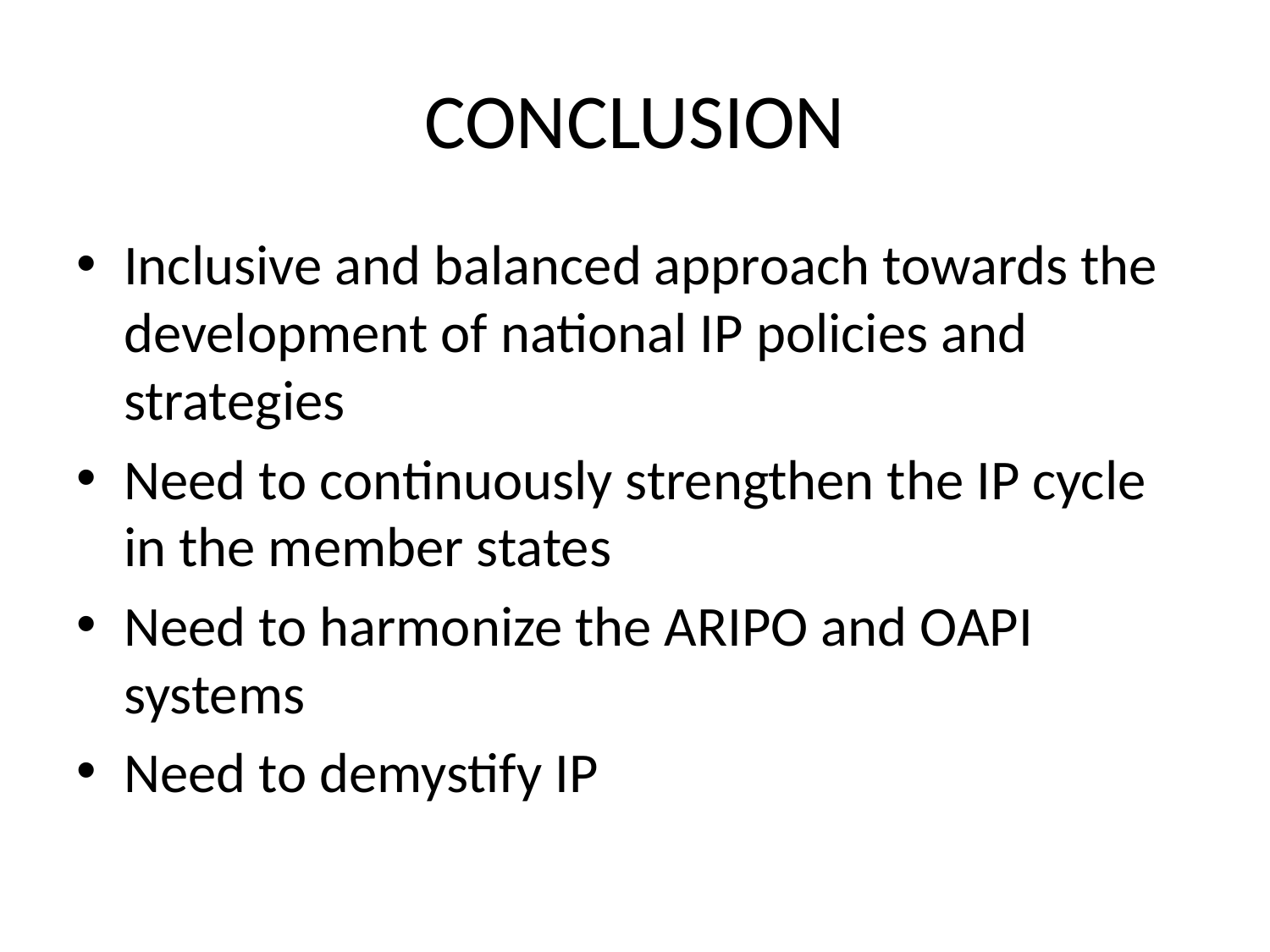

# CONCLUSION
Inclusive and balanced approach towards the development of national IP policies and strategies
Need to continuously strengthen the IP cycle in the member states
Need to harmonize the ARIPO and OAPI systems
Need to demystify IP